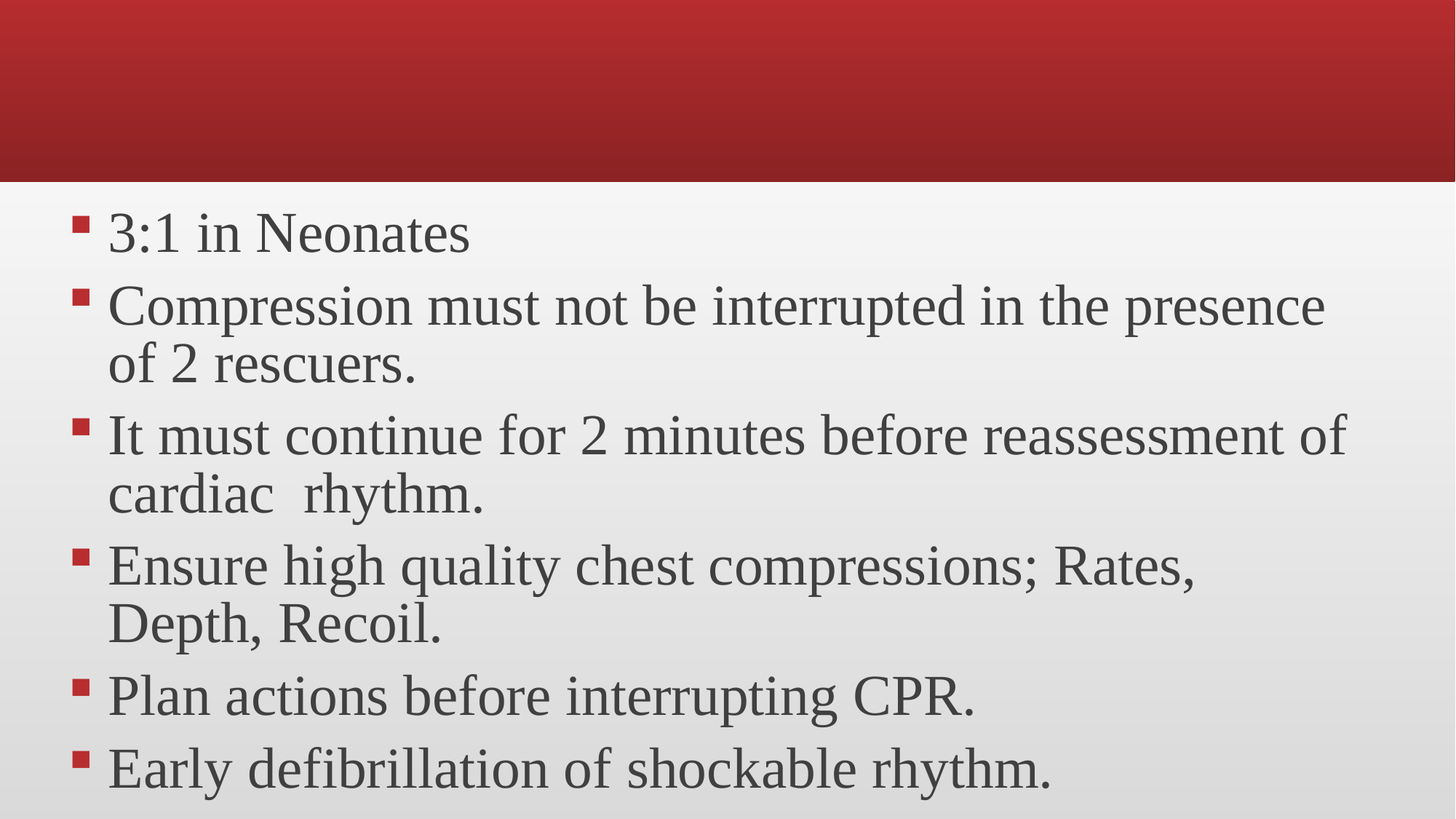

3:1 in Neonates
Compression must not be interrupted in the presence of 2 rescuers.
It must continue for 2 minutes before reassessment of cardiac  rhythm.
Ensure high quality chest compressions; Rates, Depth, Recoil.
Plan actions before interrupting CPR.
Early defibrillation of shockable rhythm.